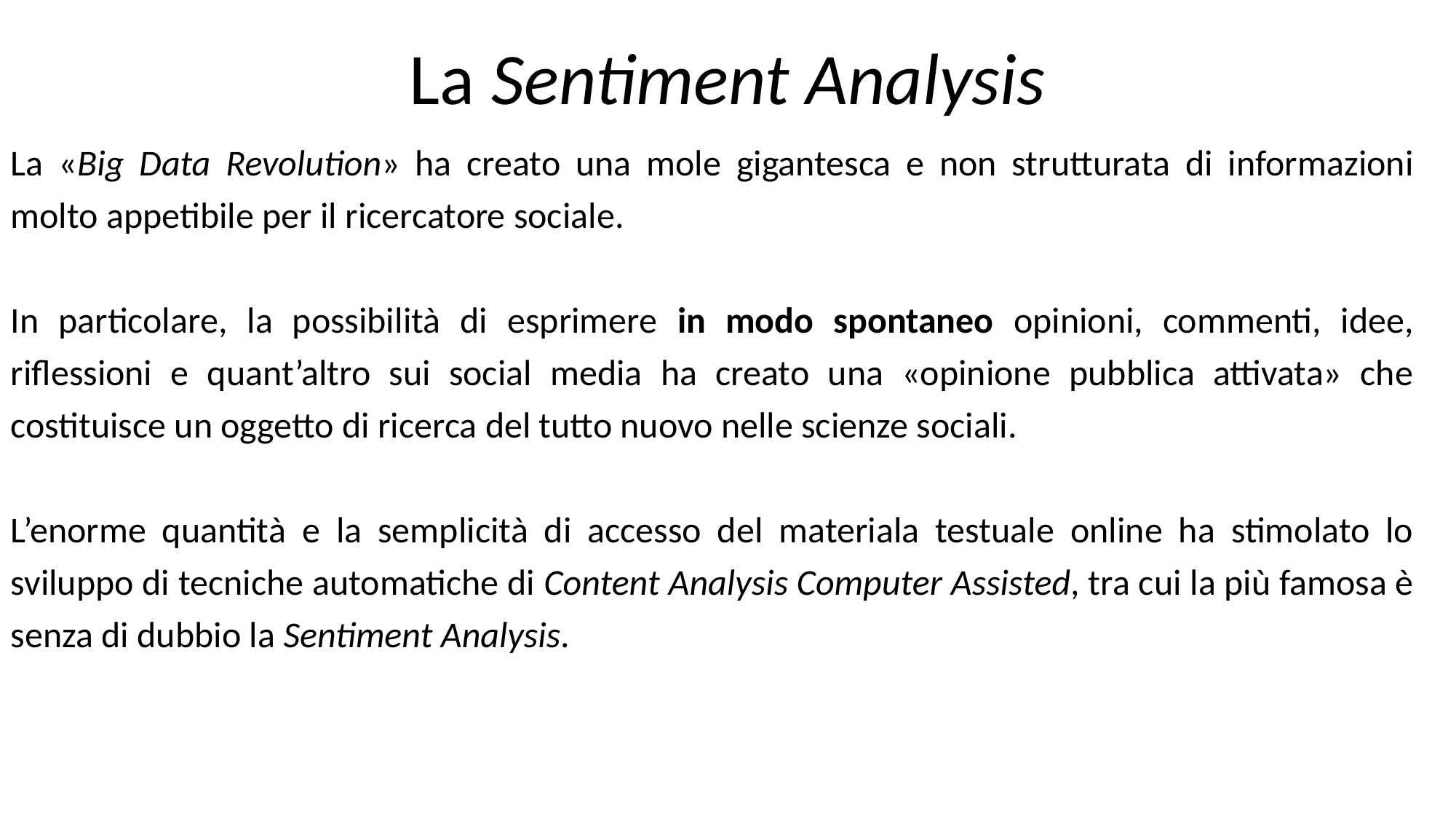

La Sentiment Analysis
La «Big Data Revolution» ha creato una mole gigantesca e non strutturata di informazioni molto appetibile per il ricercatore sociale.

In particolare, la possibilità di esprimere in modo spontaneo opinioni, commenti, idee, riflessioni e quant’altro sui social media ha creato una «opinione pubblica attivata» che costituisce un oggetto di ricerca del tutto nuovo nelle scienze sociali.

L’enorme quantità e la semplicità di accesso del materiala testuale online ha stimolato lo sviluppo di tecniche automatiche di Content Analysis Computer Assisted, tra cui la più famosa è senza di dubbio la Sentiment Analysis.